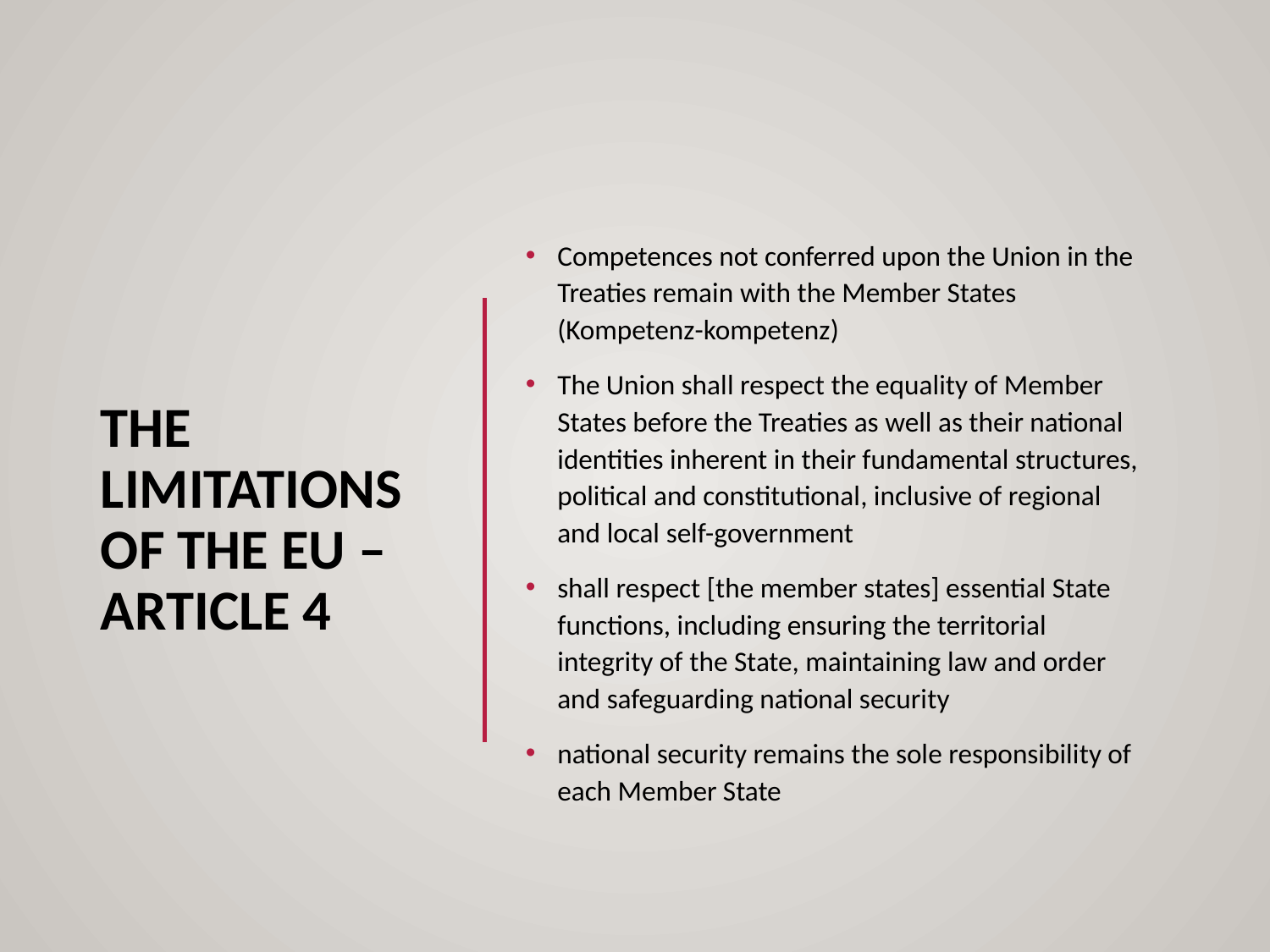

# The limitations of the eu – article 4
Competences not conferred upon the Union in the Treaties remain with the Member States (Kompetenz-kompetenz)
The Union shall respect the equality of Member States before the Treaties as well as their national identities inherent in their fundamental structures, political and constitutional, inclusive of regional and local self-government
shall respect [the member states] essential State functions, including ensuring the territorial integrity of the State, maintaining law and order and safeguarding national security
national security remains the sole responsibility of each Member State